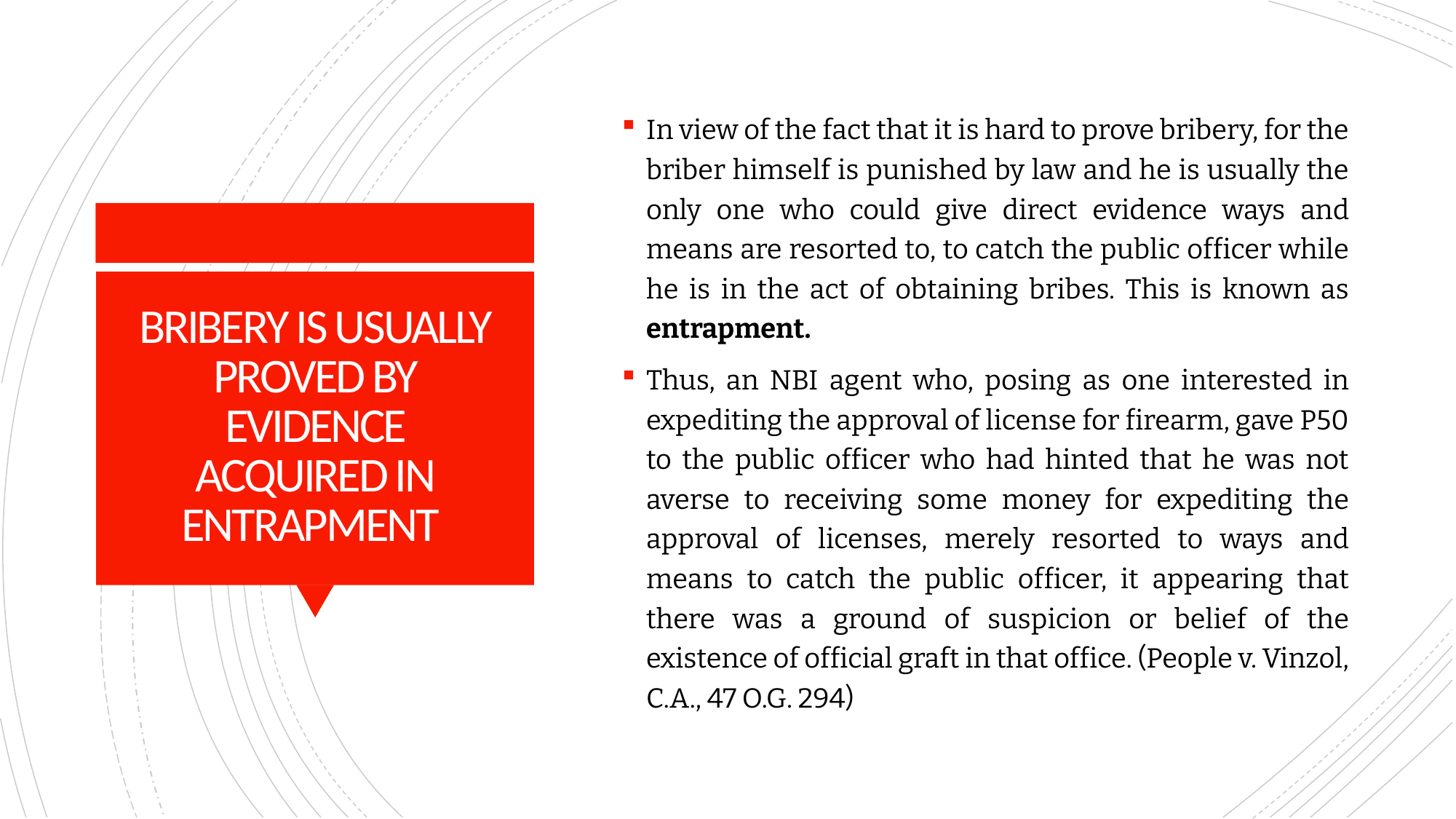

In view of the fact that it is hard to prove bribery, for the briber himself is punished by law and he is usually the only one who could give direct evidence ways and means are resorted to, to catch the public officer while he is in the act of obtaining bribes. This is known as entrapment.
Thus, an NBI agent who, posing as one interested in expediting the approval of license for firearm, gave P50 to the public officer who had hinted that he was not averse to receiving some money for expediting the approval of licenses, merely resorted to ways and means to catch the public officer, it appearing that there was a ground of suspicion or belief of the existence of official graft in that office. (People v. Vinzol, C.A., 47 O.G. 294)
# BRIBERY IS USUALLY PROVED BY EVIDENCE ACQUIRED IN ENTRAPMENT